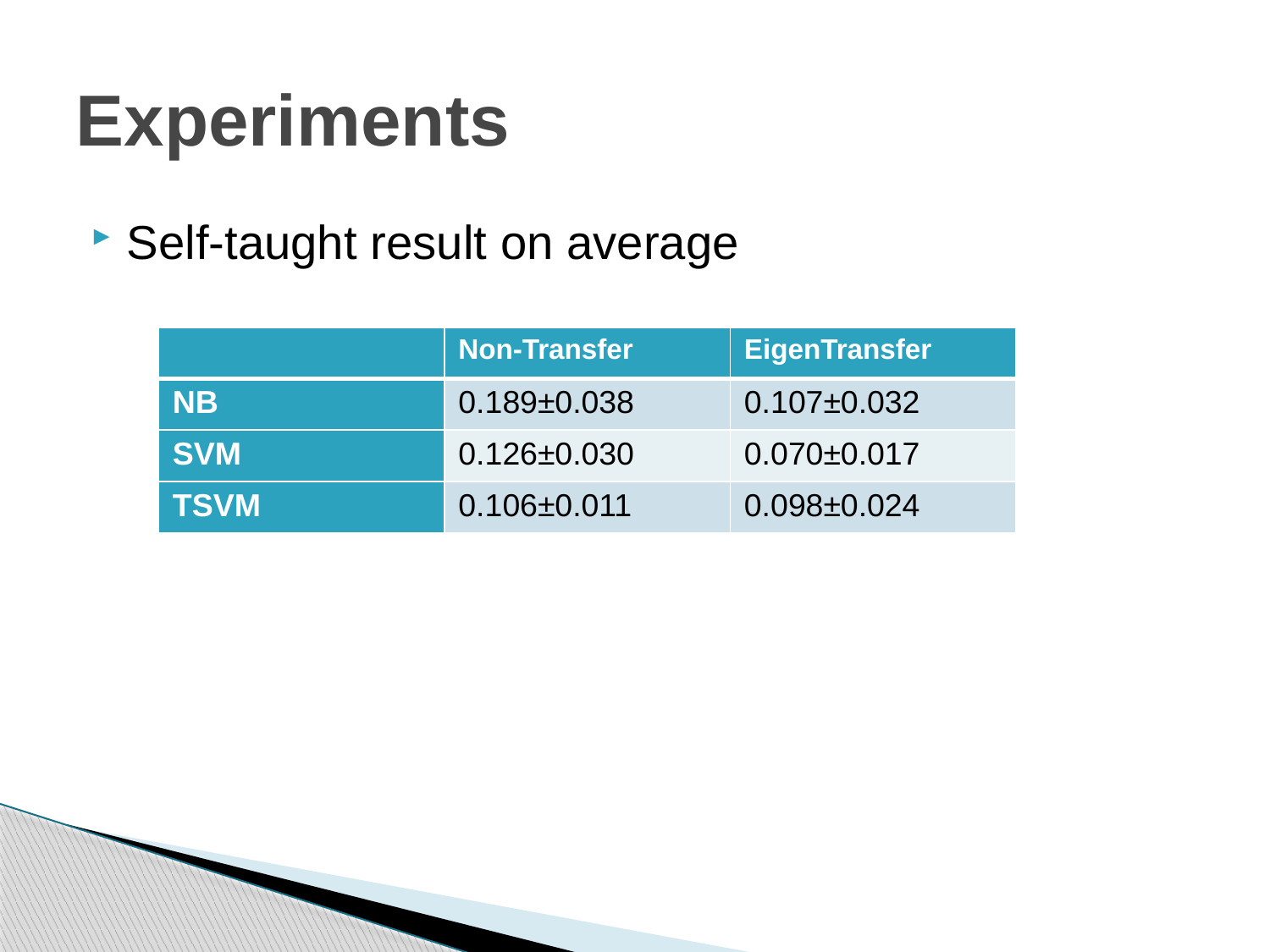

# Experiments
Self-taught result on average

|  | Non-Transfer | EigenTransfer |
| --- | --- | --- |
| NB | 0.189±0.038 | 0.107±0.032 |
| SVM | 0.126±0.030 | 0.070±0.017 |
| TSVM | 0.106±0.011 | 0.098±0.024 |